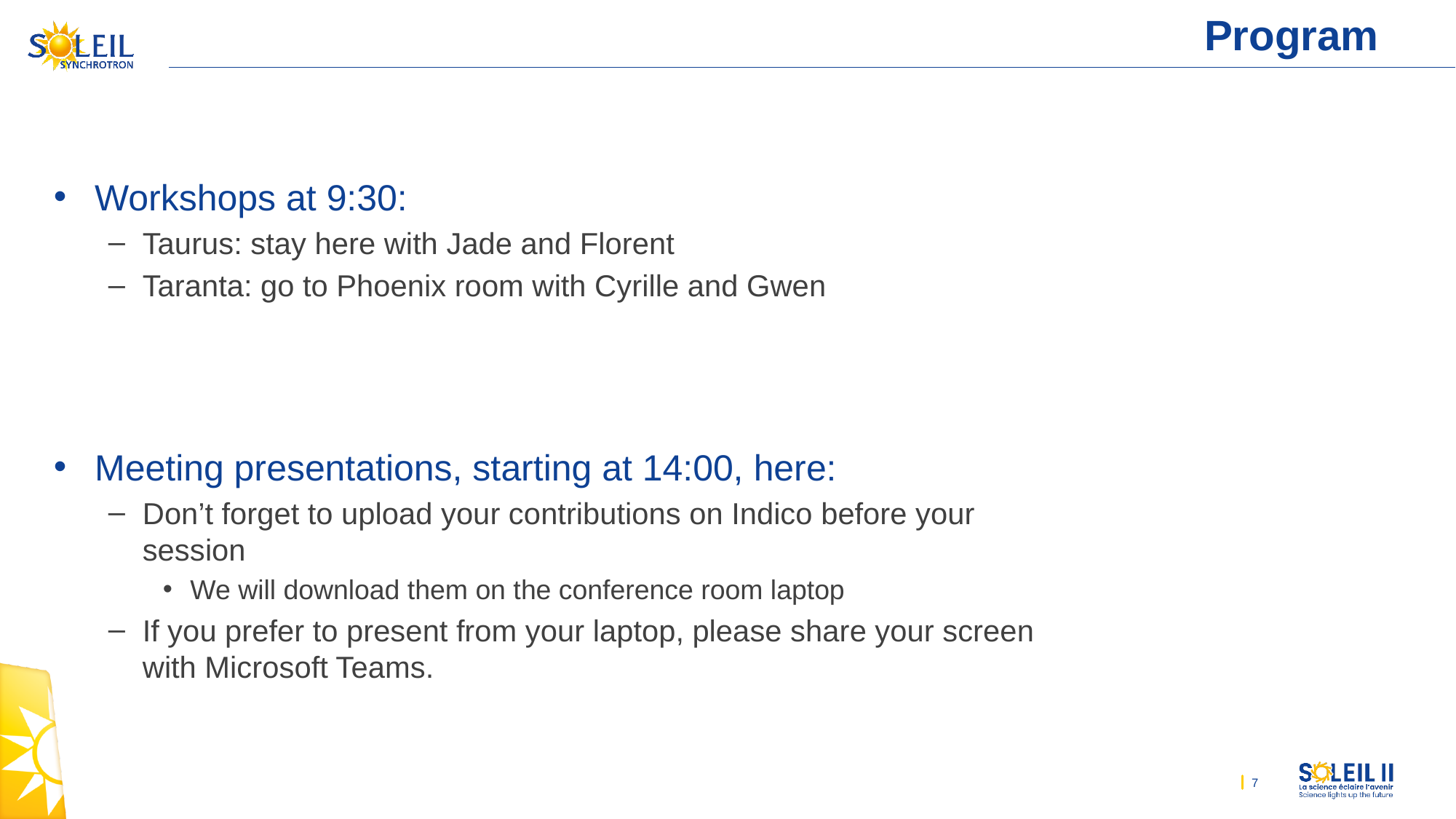

# Program
Workshops at 9:30:
Taurus: stay here with Jade and Florent
Taranta: go to Phoenix room with Cyrille and Gwen

Meeting presentations, starting at 14:00, here:
Don’t forget to upload your contributions on Indico before your session
We will download them on the conference room laptop
If you prefer to present from your laptop, please share your screen with Microsoft Teams.

7